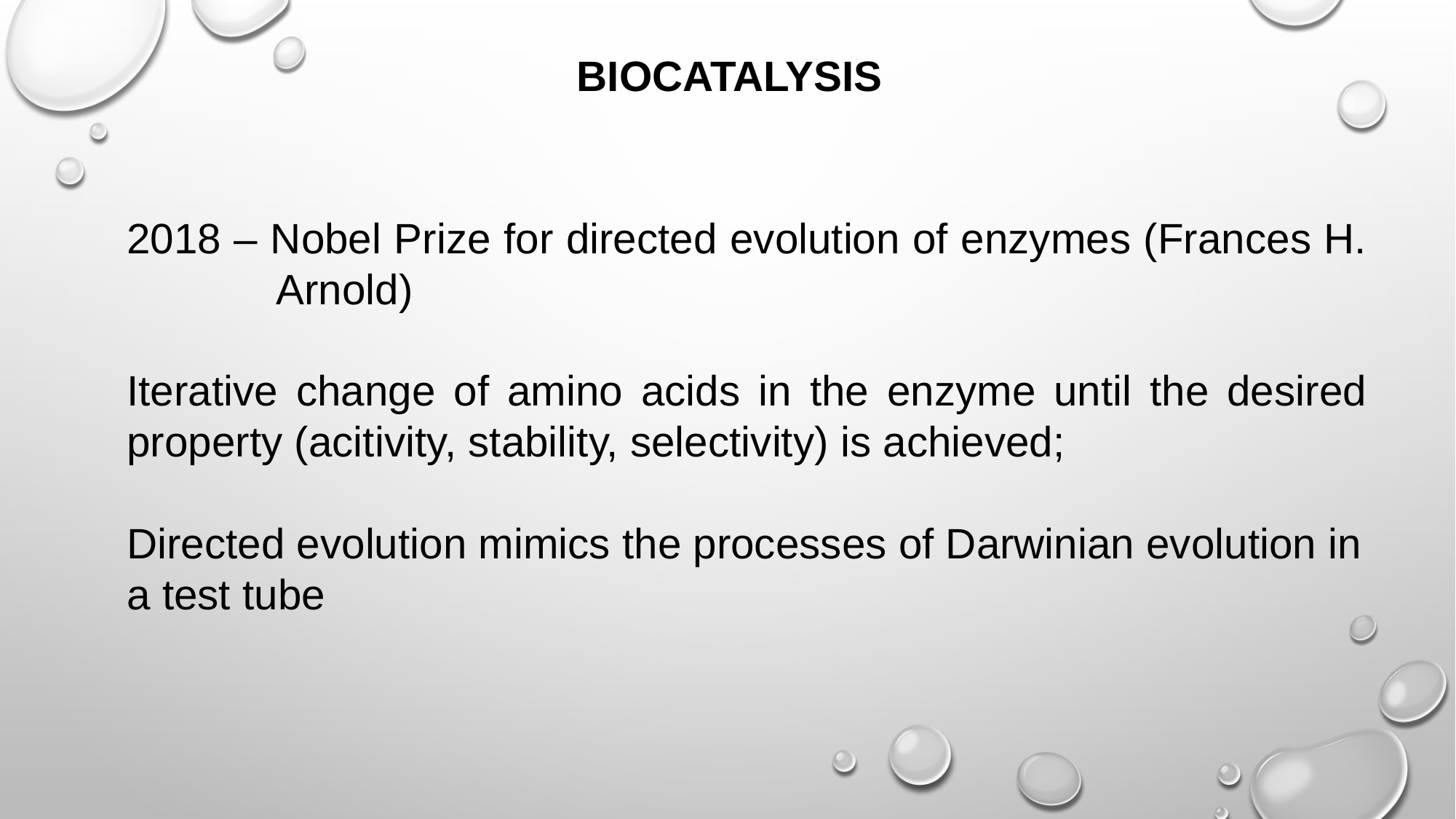

BIOCATALYSIS
2018 – Nobel Prize for directed evolution of enzymes (Frances H. Arnold)

Iterative change of amino acids in the enzyme until the desired property (acitivity, stability, selectivity) is achieved;

Directed evolution mimics the processes of Darwinian evolution in a test tube